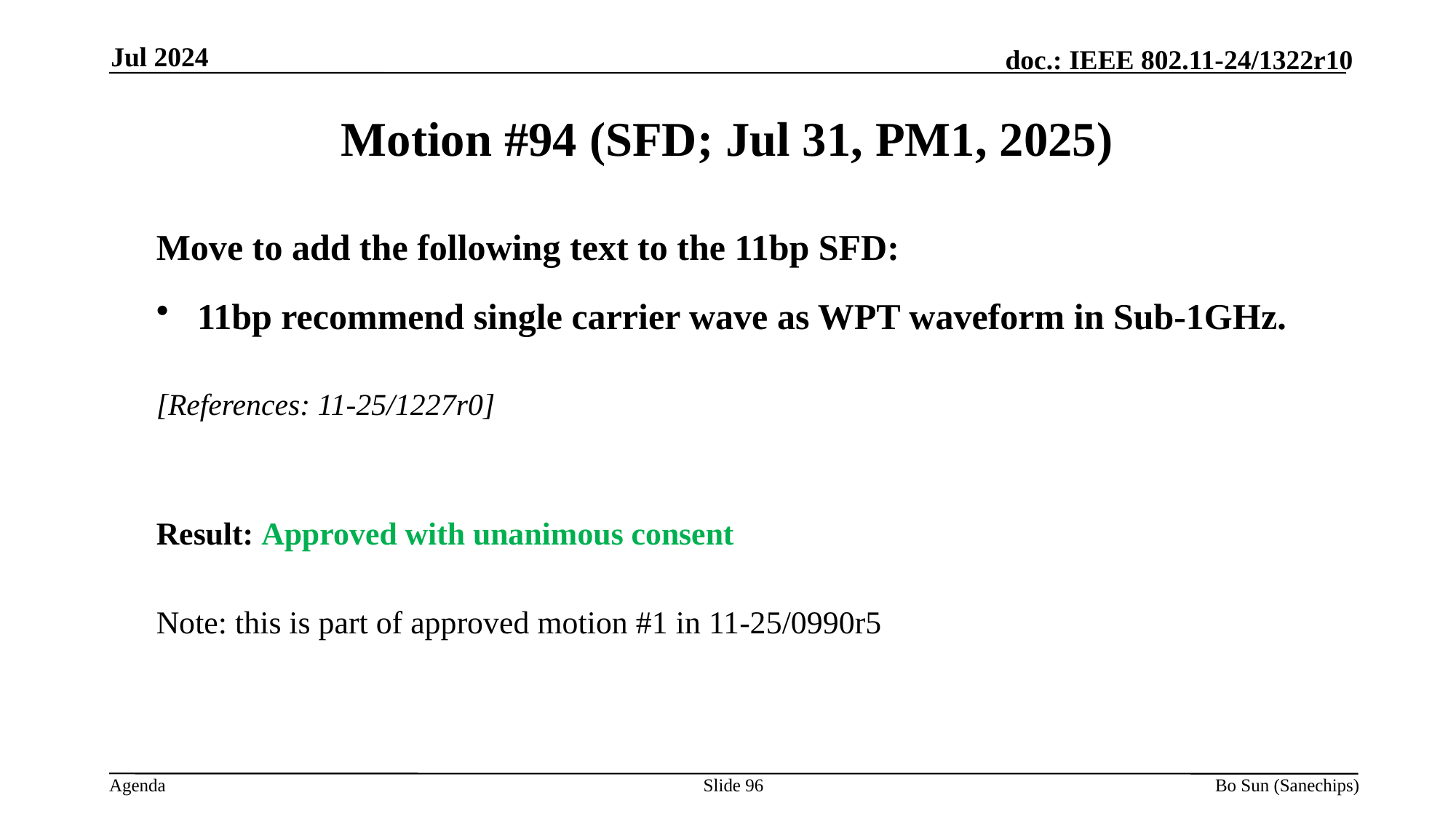

Jul 2024
Motion #94 (SFD; Jul 31, PM1, 2025)
Move to add the following text to the 11bp SFD:
11bp recommend single carrier wave as WPT waveform in Sub-1GHz.

[References: 11-25/1227r0]

Result: Approved with unanimous consent

Note: this is part of approved motion #1 in 11-25/0990r5
Slide 96
Bo Sun (Sanechips)